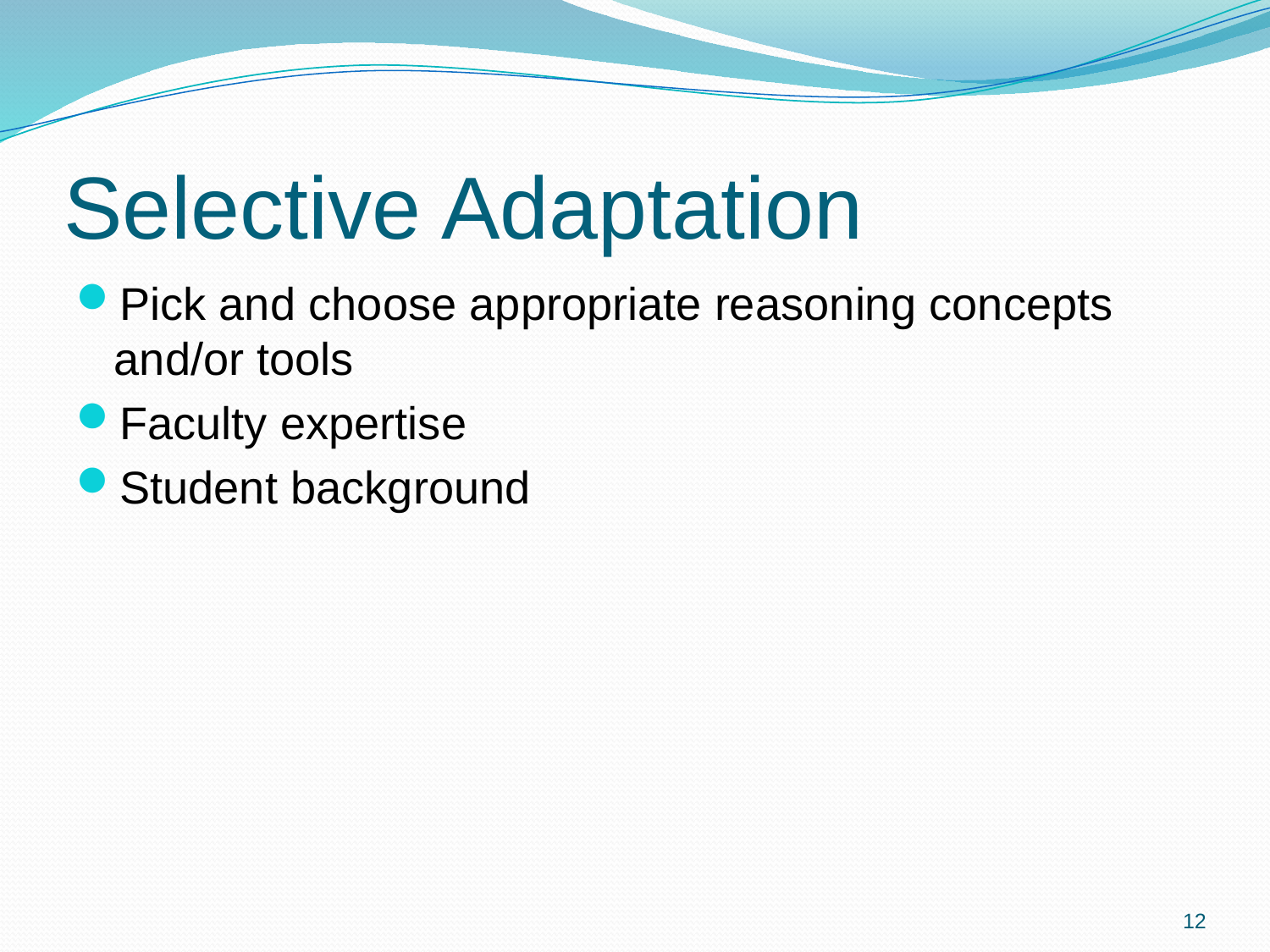

# Selective Adaptation
Pick and choose appropriate reasoning concepts and/or tools
Faculty expertise
Student background
12